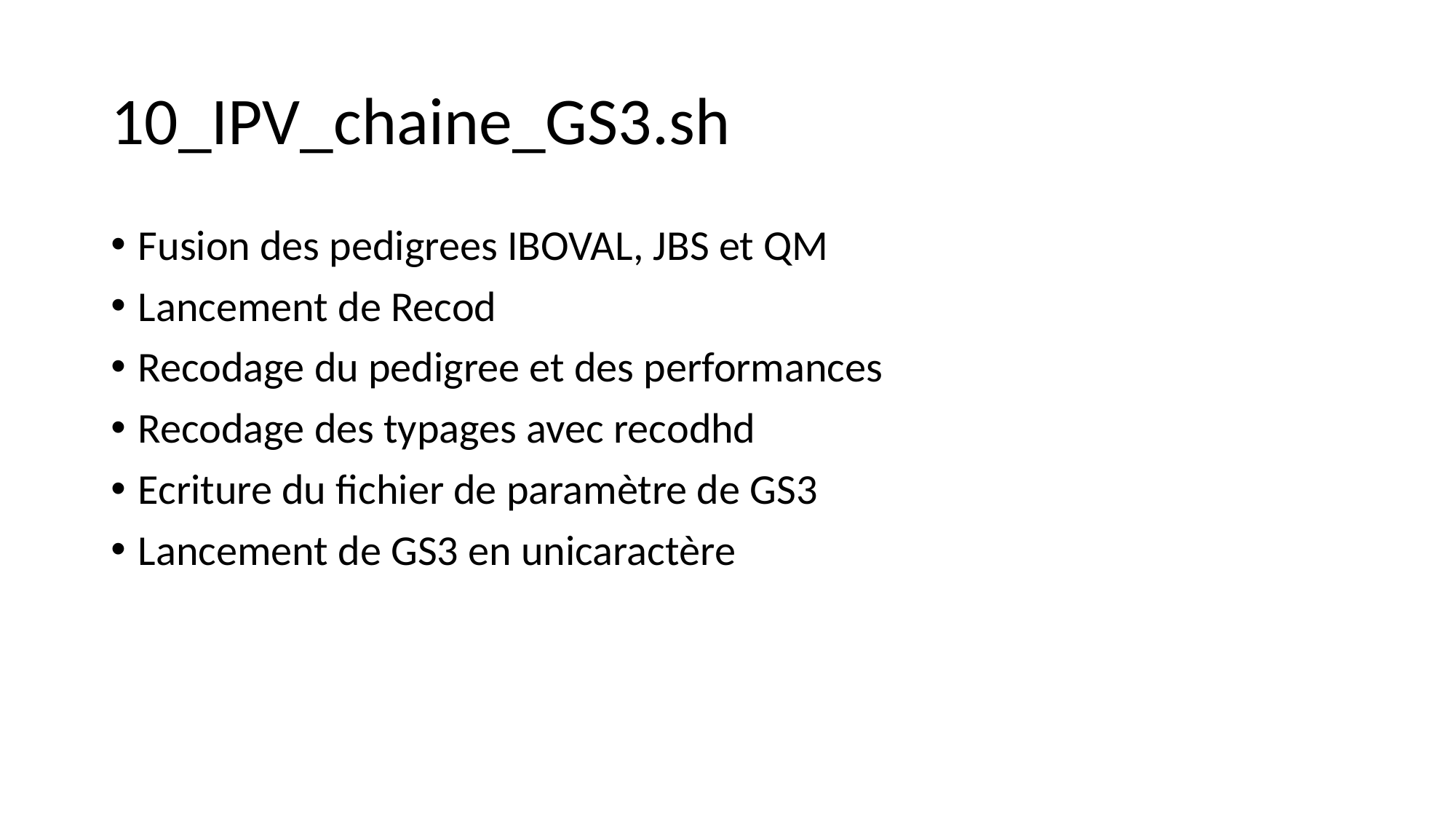

# 10_IPV_chaine_GS3.sh
Fusion des pedigrees IBOVAL, JBS et QM
Lancement de Recod
Recodage du pedigree et des performances
Recodage des typages avec recodhd
Ecriture du fichier de paramètre de GS3
Lancement de GS3 en unicaractère